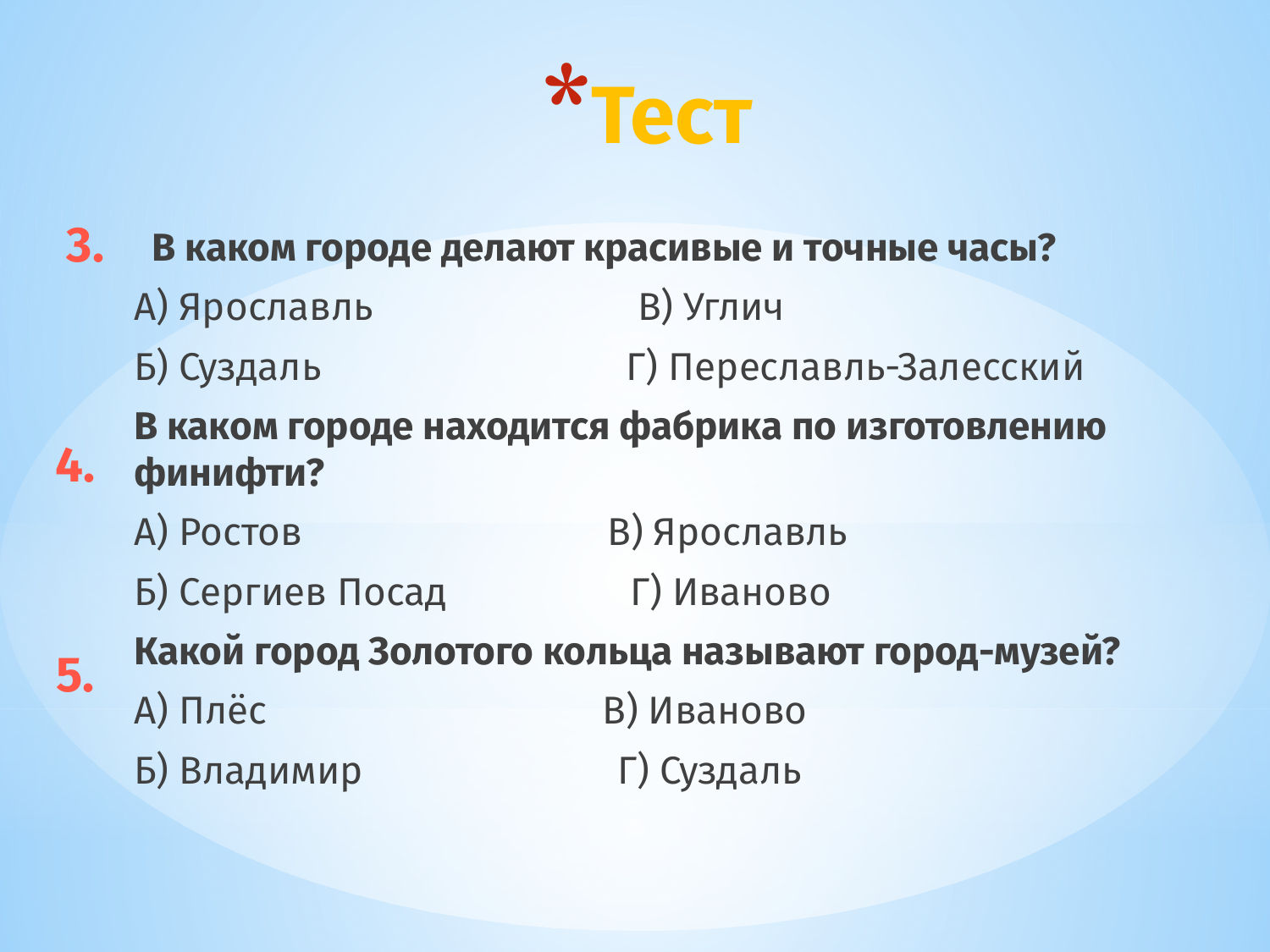

# Тест
3.
  В каком городе делают красивые и точные часы?
А) Ярославль                          В) Углич
Б) Суздаль                              Г) Переславль-Залесский
В каком городе находится фабрика по изготовлению финифти?
А) Ростов                              В) Ярославль
Б) Сергиев Посад                  Г) Иваново
Какой город Золотого кольца называют город-музей?
А) Плёс                                 В) Иваново
Б) Владимир                         Г) Суздаль
4.
5.